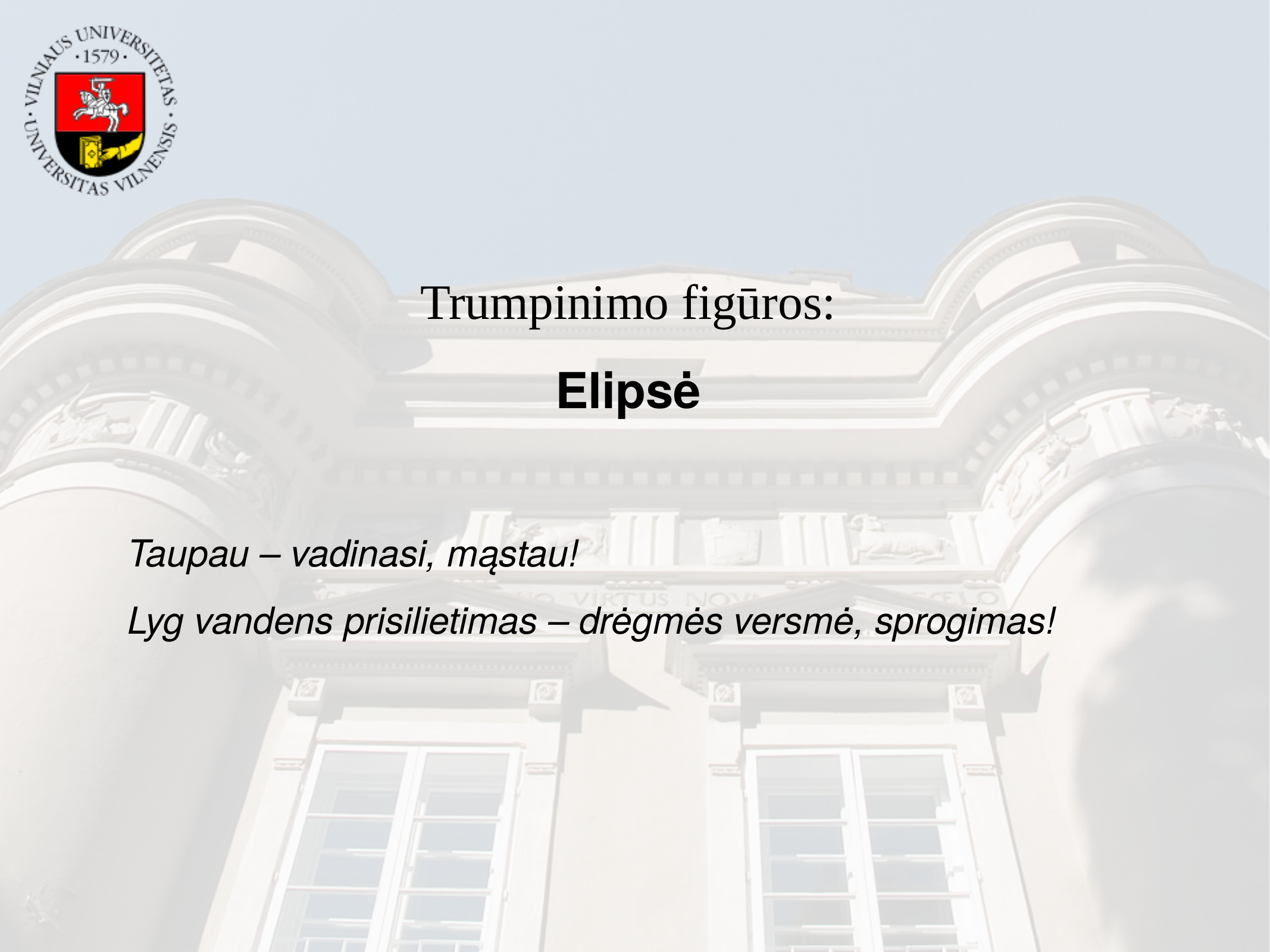

Trumpinimo figūros:
Elipsė

Taupau – vadinasi, mąstau!
Lyg vandens prisilietimas – drėgmės versmė, sprogimas!